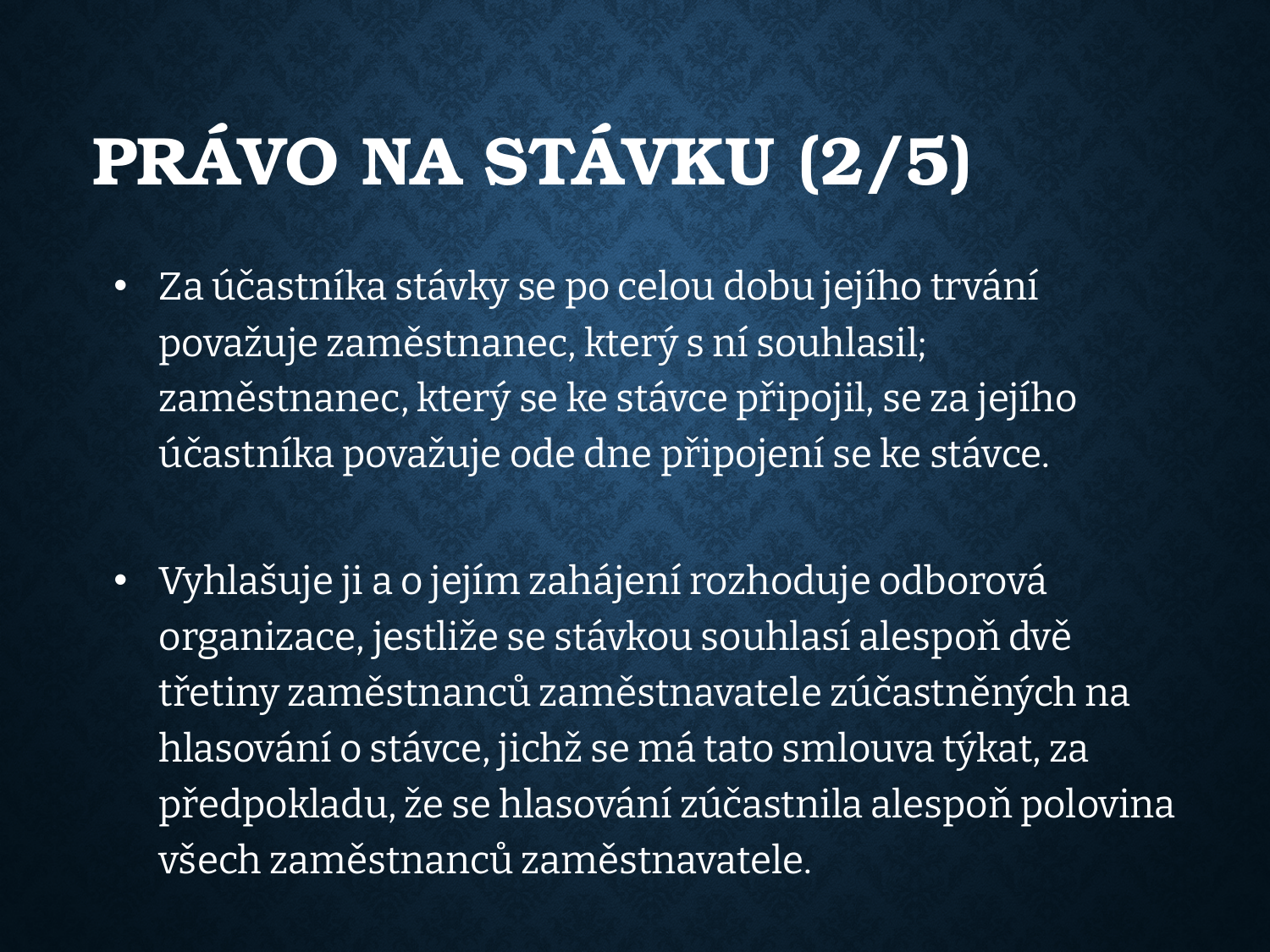

# Právo na stávku (2/5)
Za účastníka stávky se po celou dobu jejího trvání považuje zaměstnanec, který s ní souhlasil; zaměstnanec, který se ke stávce připojil, se za jejího účastníka považuje ode dne připojení se ke stávce.

Vyhlašuje ji a o jejím zahájení rozhoduje odborová organizace, jestliže se stávkou souhlasí alespoň dvě třetiny zaměstnanců zaměstnavatele zúčastněných na hlasování o stávce, jichž se má tato smlouva týkat, za předpokladu, že se hlasování zúčastnila alespoň polovina všech zaměstnanců zaměstnavatele.